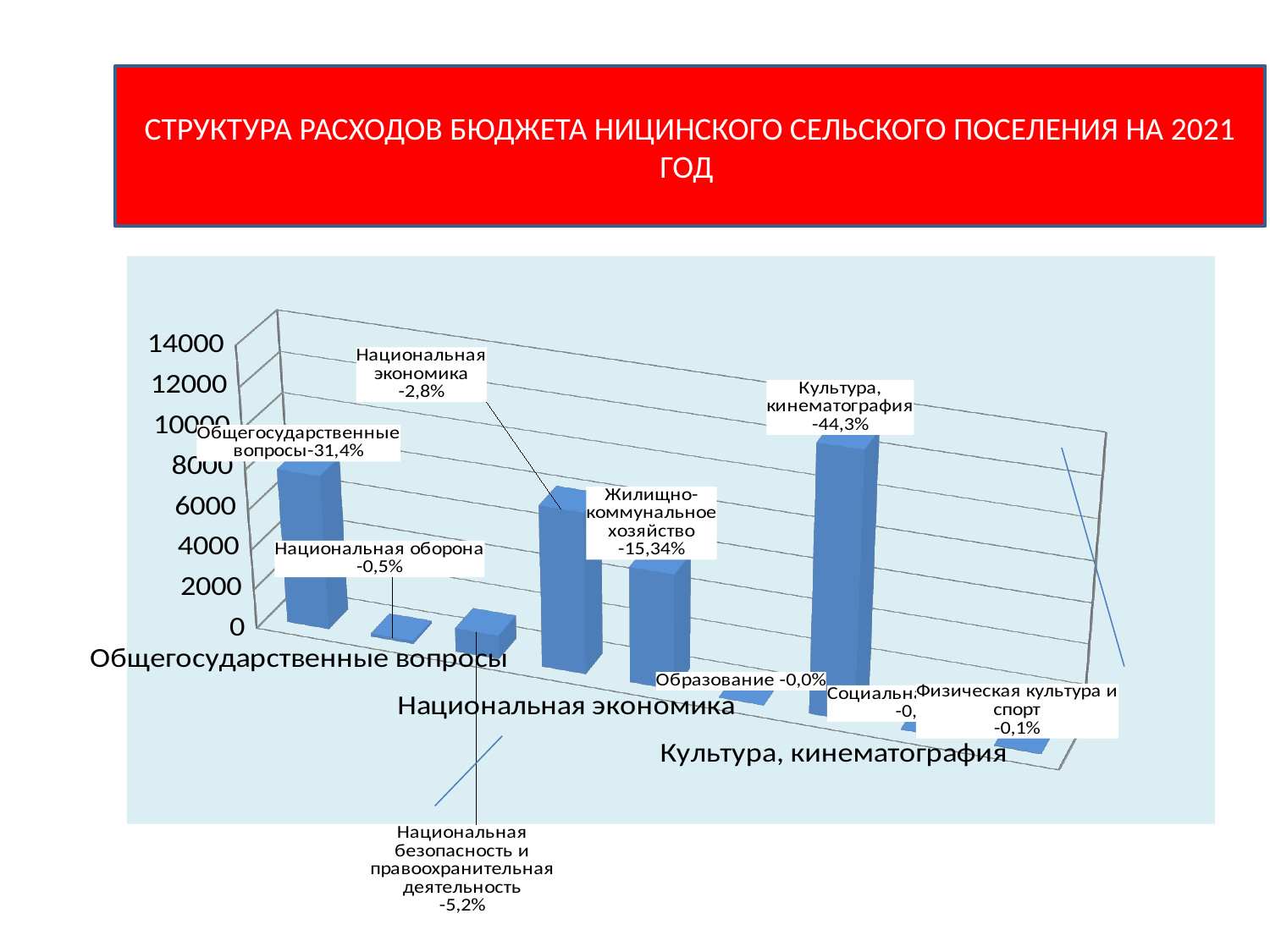

СТРУКТУРА РАСХОДОВ БЮДЖЕТА НИЦИНСКОГО СЕЛЬСКОГО ПОСЕЛЕНИЯ НА 2021 ГОД
#

[unsupported chart]